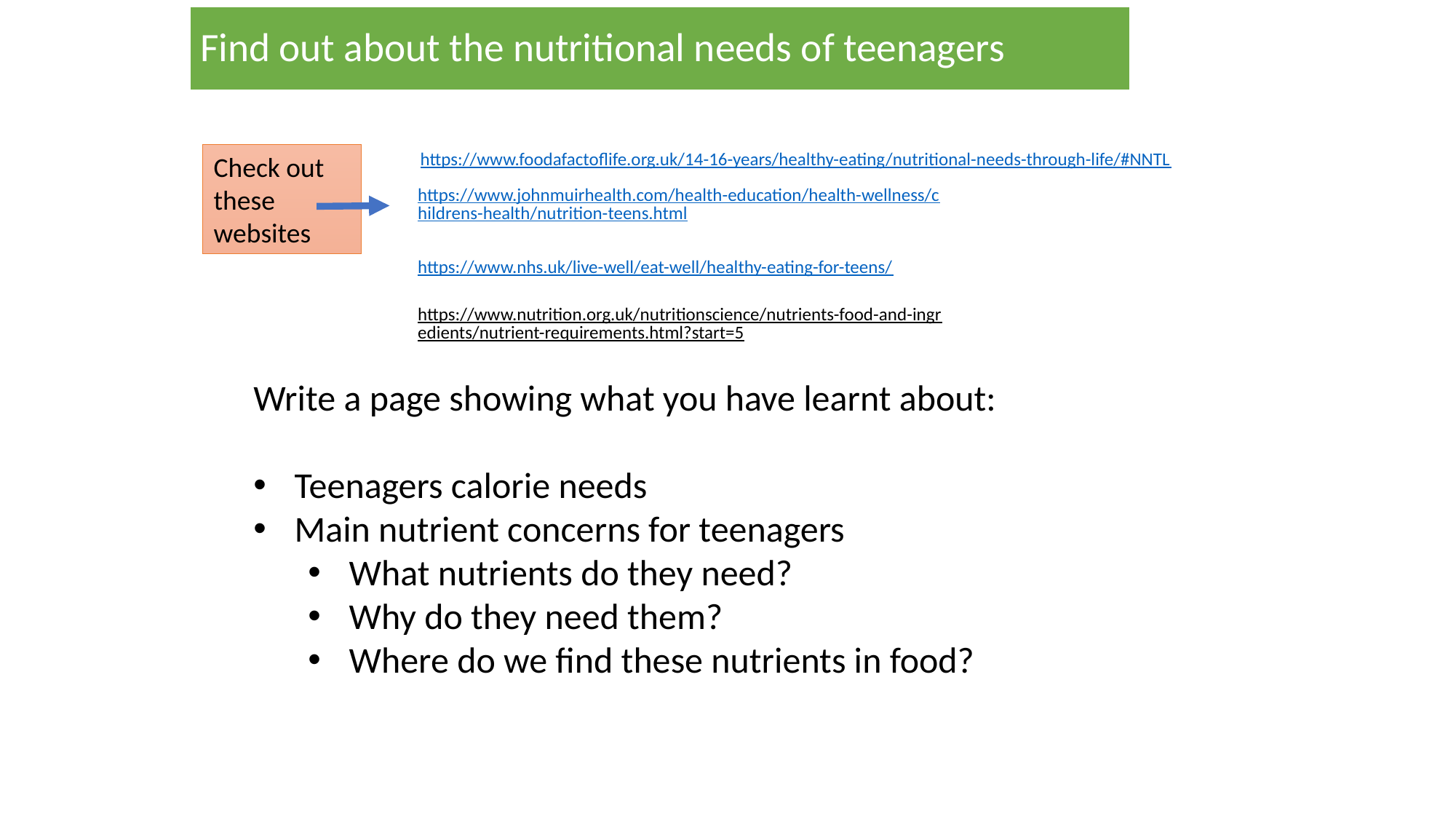

# Find out about the nutritional needs of teenagers
https://www.foodafactoflife.org.uk/14-16-years/healthy-eating/nutritional-needs-through-life/#NNTL
Check out these websites
https://www.johnmuirhealth.com/health-education/health-wellness/childrens-health/nutrition-teens.html
https://www.nhs.uk/live-well/eat-well/healthy-eating-for-teens/
https://www.nutrition.org.uk/nutritionscience/nutrients-food-and-ingredients/nutrient-requirements.html?start=5
Write a page showing what you have learnt about:

Teenagers calorie needs
Main nutrient concerns for teenagers
What nutrients do they need?
Why do they need them?
Where do we find these nutrients in food?